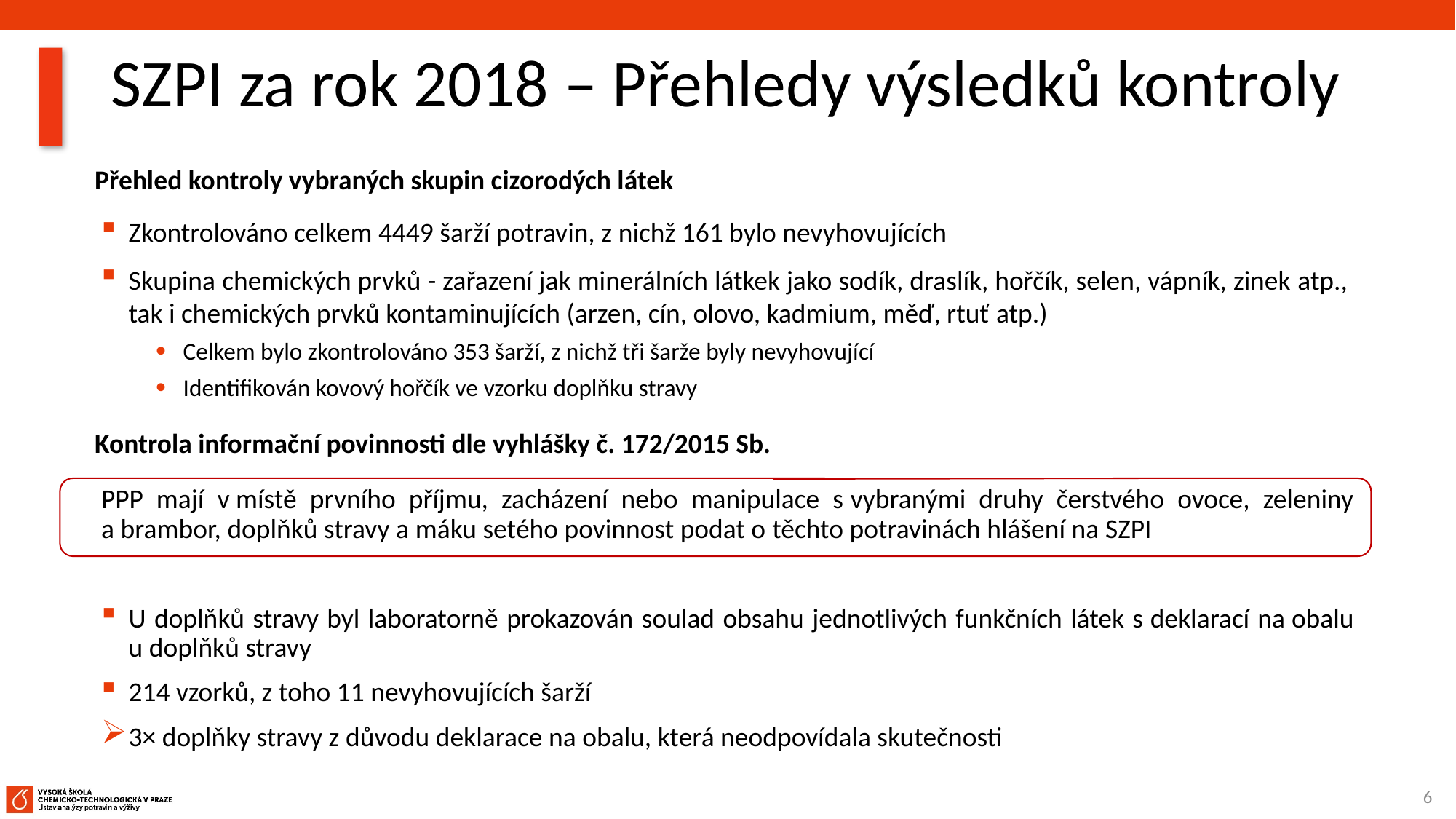

SZPI za rok 2018 – Přehledy výsledků kontroly
Přehled kontroly vybraných skupin cizorodých látek
Zkontrolováno celkem 4449 šarží potravin, z nichž 161 bylo nevyhovujících
Skupina chemických prvků - zařazení jak minerálních látkek jako sodík, draslík, hořčík, selen, vápník, zinek atp., tak i chemických prvků kontaminujících (arzen, cín, olovo, kadmium, měď, rtuť atp.)
Celkem bylo zkontrolováno 353 šarží, z nichž tři šarže byly nevyhovující
Identifikován kovový hořčík ve vzorku doplňku stravy

Kontrola informační povinnosti dle vyhlášky č. 172/2015 Sb.

PPP mají v místě prvního příjmu, zacházení nebo manipulace s vybranými druhy čerstvého ovoce, zeleniny a brambor, doplňků stravy a máku setého povinnost podat o těchto potravinách hlášení na SZPI

U doplňků stravy byl laboratorně prokazován soulad obsahu jednotlivých funkčních látek s deklarací na obalu u doplňků stravy
214 vzorků, z toho 11 nevyhovujících šarží
3× doplňky stravy z důvodu deklarace na obalu, která neodpovídala skutečnosti

6